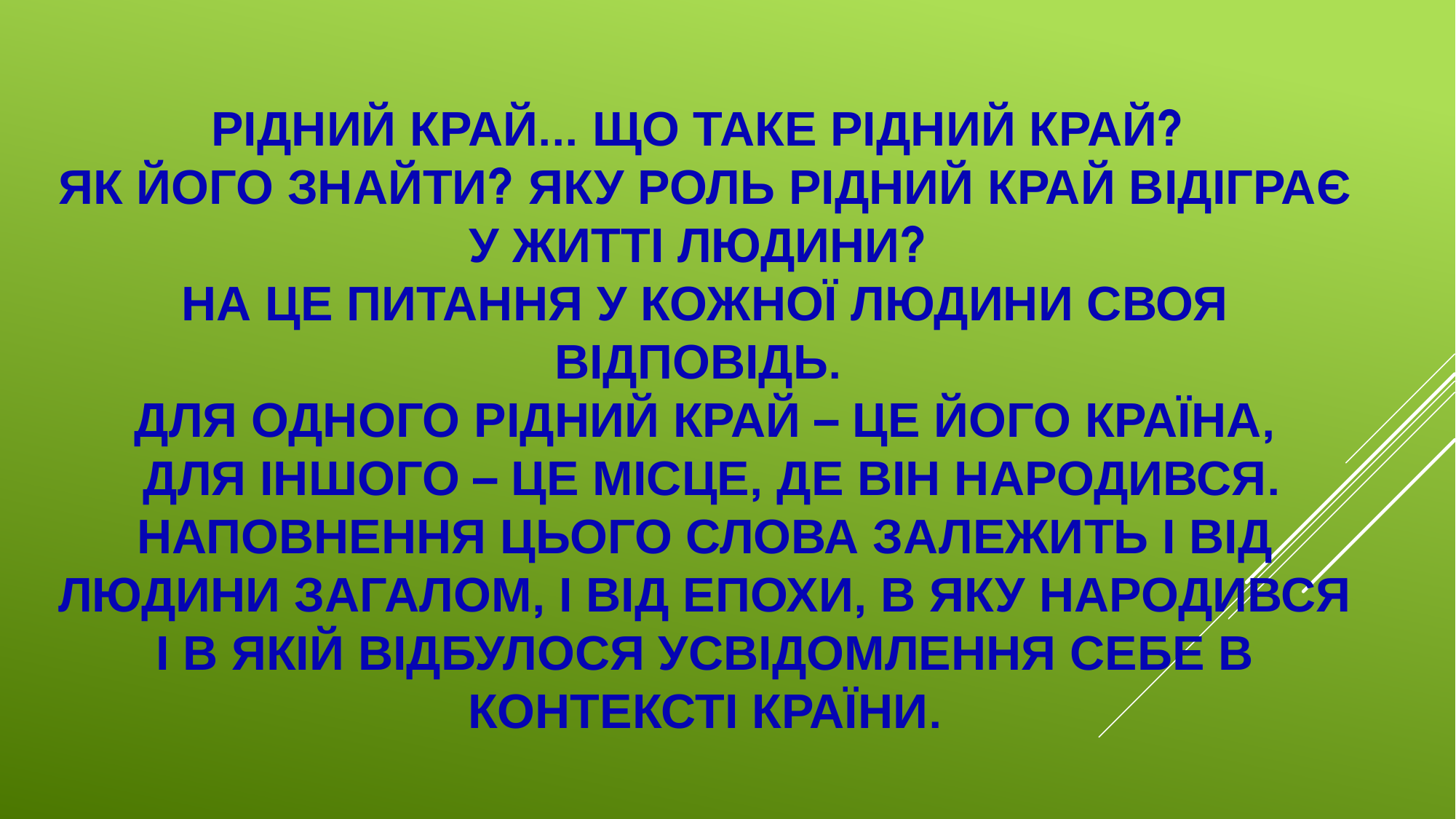

# Рідний край... Що таке рідний край? Як його знайти? Яку роль рідний край відіграє у житті людини? На це питання у кожної людини своя відповідь. Для одного рідний край – це його країна, для іншого – це місце, де він народився. Наповнення цього слова залежить і від людини загалом, і від епохи, в яку народився і в якій відбулося усвідомлення себе в контексті країни.